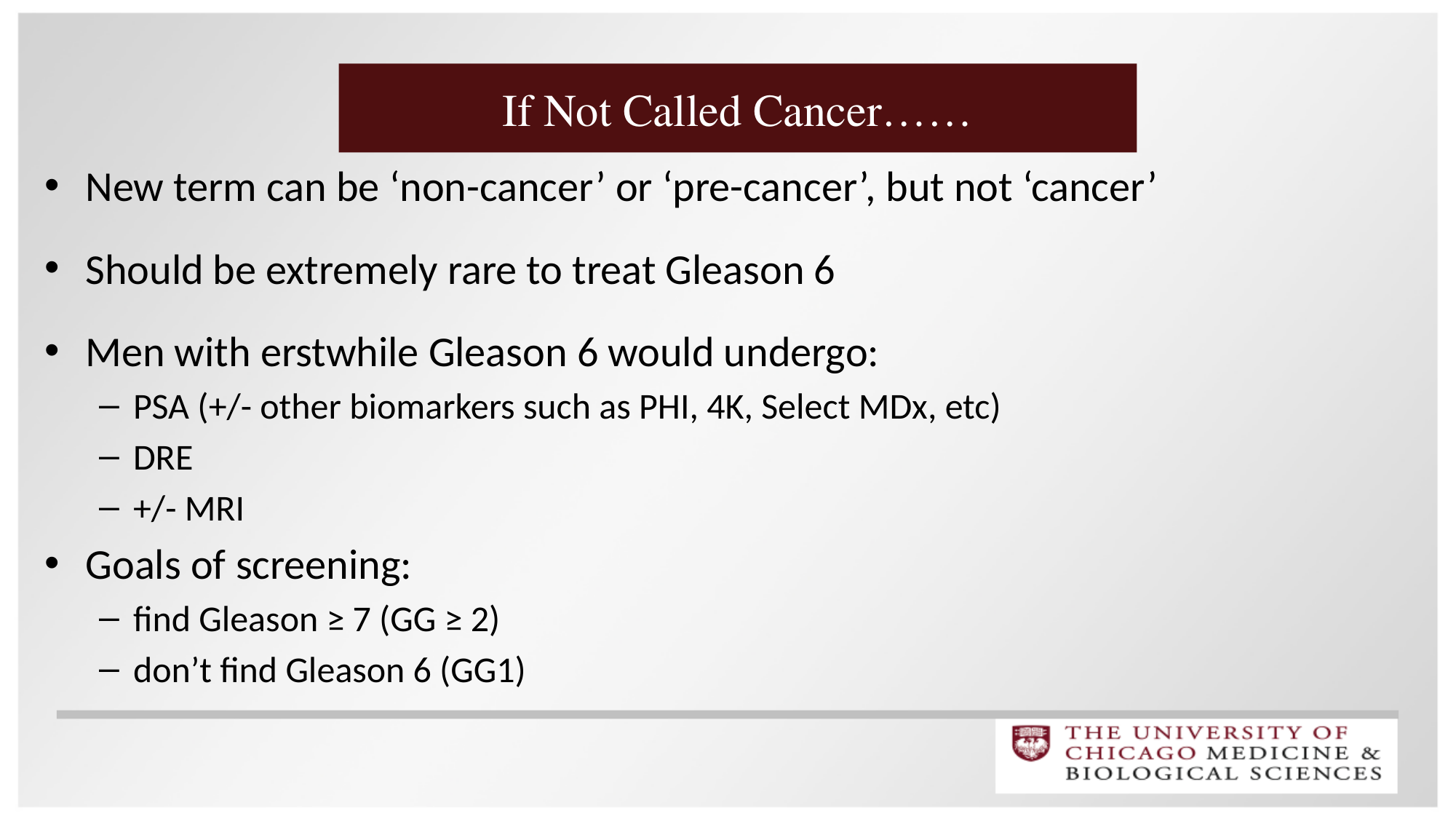

If Not Called Cancer……
New term can be ‘non-cancer’ or ‘pre-cancer’, but not ‘cancer’

Should be extremely rare to treat Gleason 6

Men with erstwhile Gleason 6 would undergo:
PSA (+/- other biomarkers such as PHI, 4K, Select MDx, etc)
DRE
+/- MRI
Goals of screening:
find Gleason ≥ 7 (GG ≥ 2)
don’t find Gleason 6 (GG1)